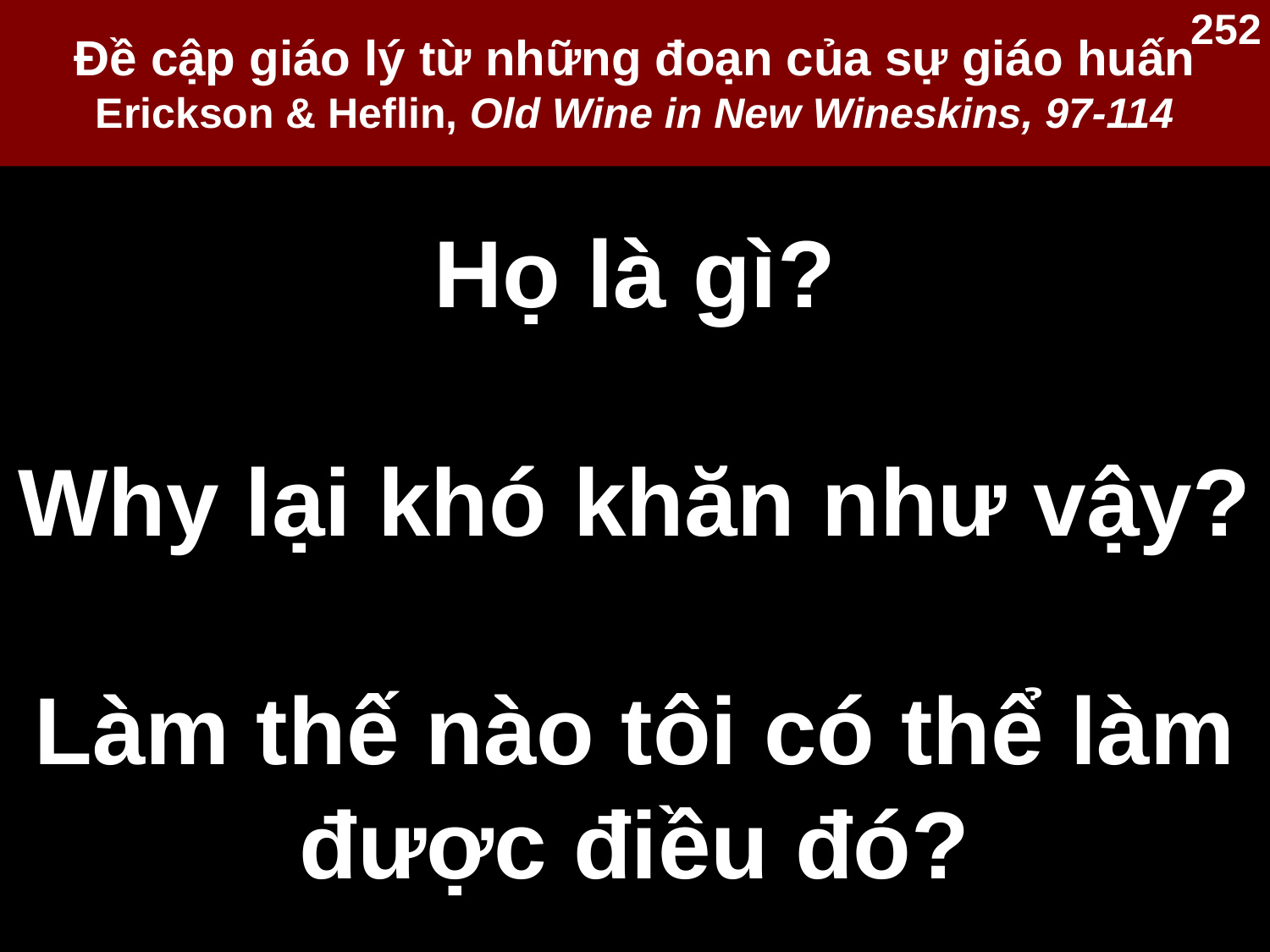

Đề cập giáo lý từ những đoạn của sự giáo huấn
Erickson & Heflin, Old Wine in New Wineskins, 97-114
252
Họ là gì?

Why lại khó khăn như vậy?

Làm thế nào tôi có thể làm được điều đó?